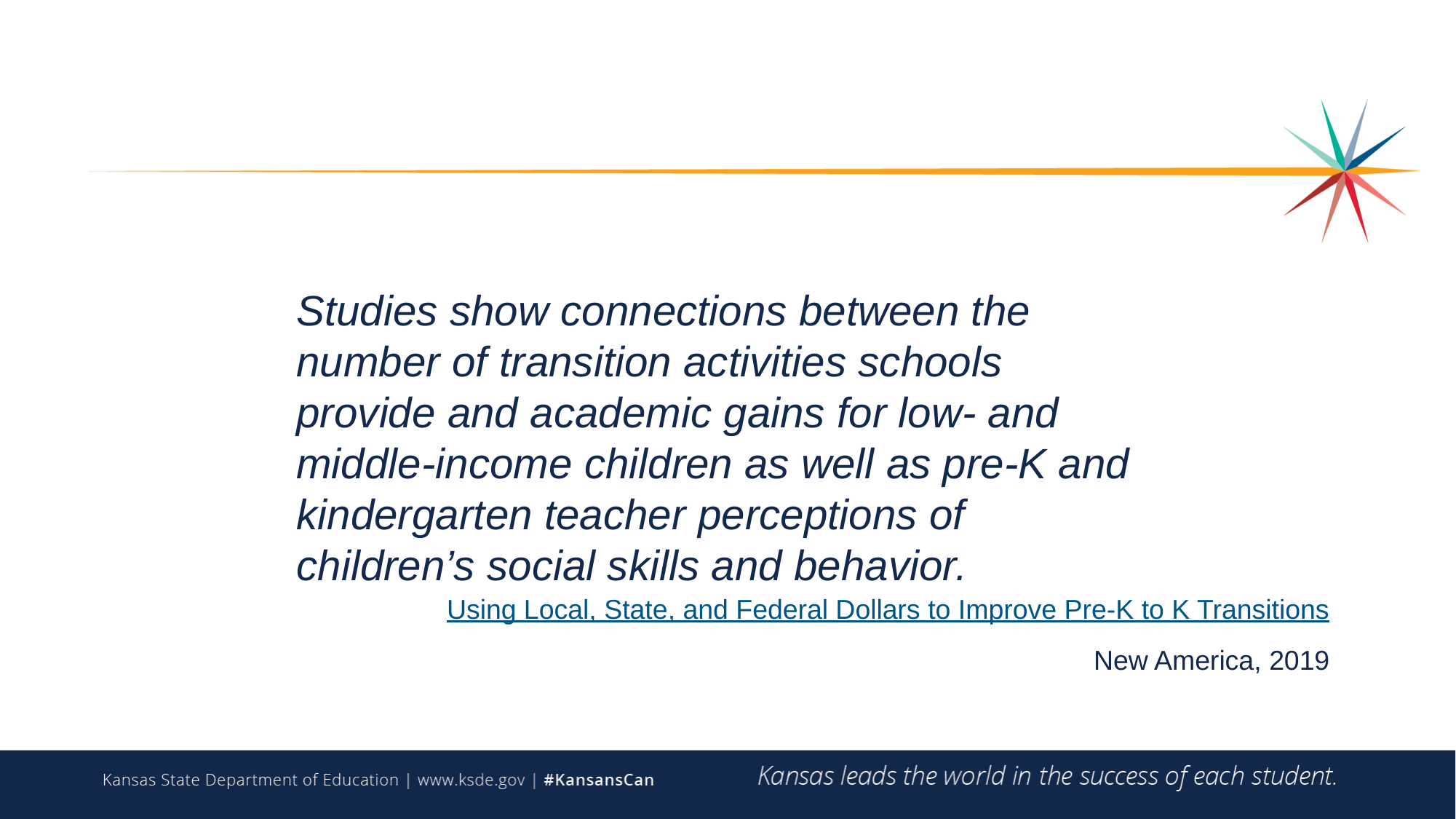

Studies show connections between the number of transition activities schools provide and academic gains for low- and middle-income children as well as pre-K and kindergarten teacher perceptions of children’s social skills and behavior.
Using Local, State, and Federal Dollars to Improve Pre-K to K Transitions
New America, 2019